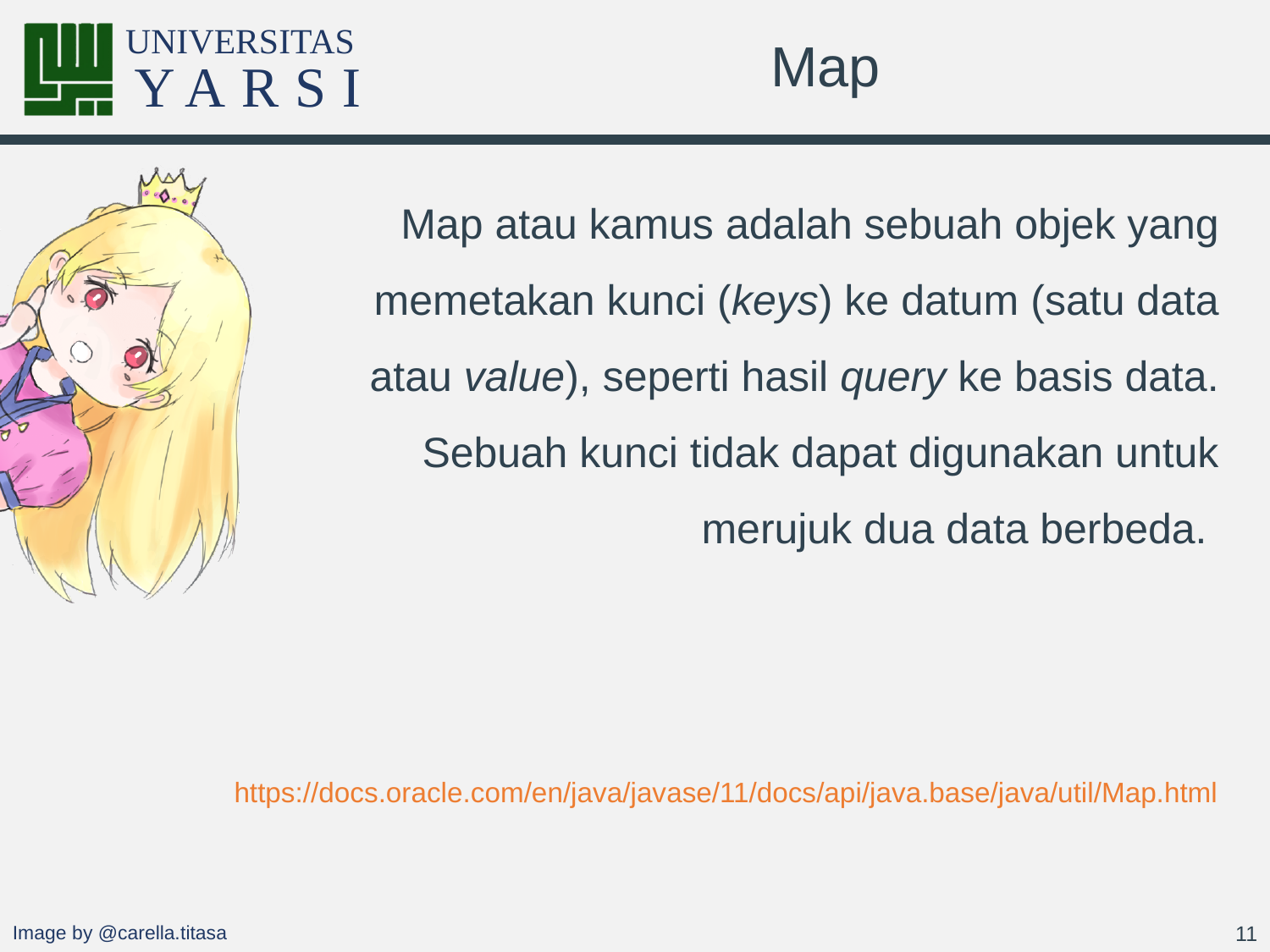

# Map
Map atau kamus adalah sebuah objek yang memetakan kunci (keys) ke datum (satu data atau value), seperti hasil query ke basis data. Sebuah kunci tidak dapat digunakan untuk merujuk dua data berbeda.
https://docs.oracle.com/en/java/javase/11/docs/api/java.base/java/util/Map.html